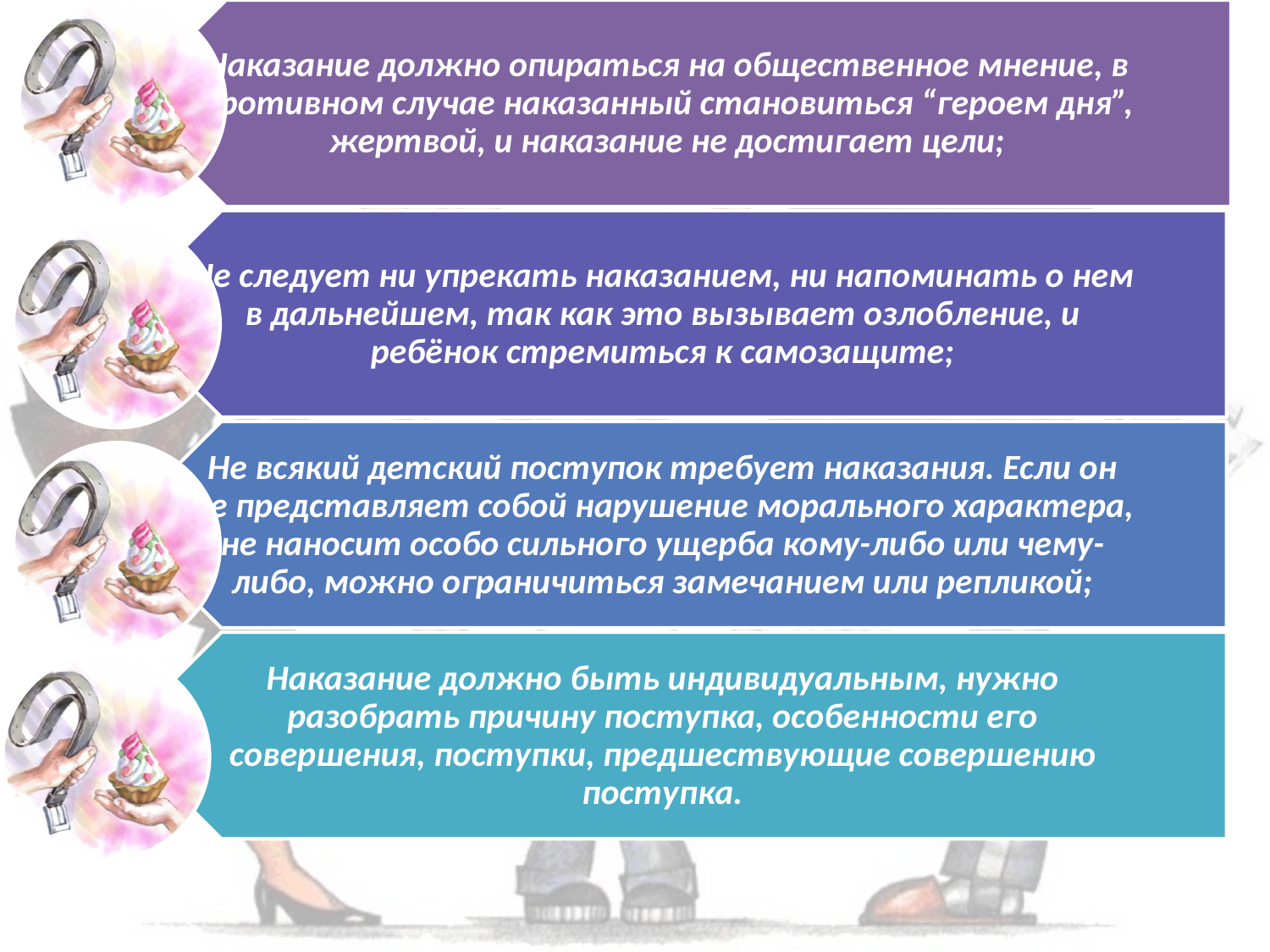

Наказание должно опираться на общественное мнение, в противном случае наказанный становиться “героем дня”, жертвой, и наказание не достигает цели;
Не следует ни упрекать наказанием, ни напоминать о нем в дальнейшем, так как это вызывает озлобление, и ребёнок стремиться к самозащите;
Не всякий детский поступок требует наказания. Если он не представляет собой нарушение морального характера, не наносит особо сильного ущерба кому-либо или чему-либо, можно ограничиться замечанием или репликой;
Наказание должно быть индивидуальным, нужно разобрать причину поступка, особенности его совершения, поступки, предшествующие совершению поступка.